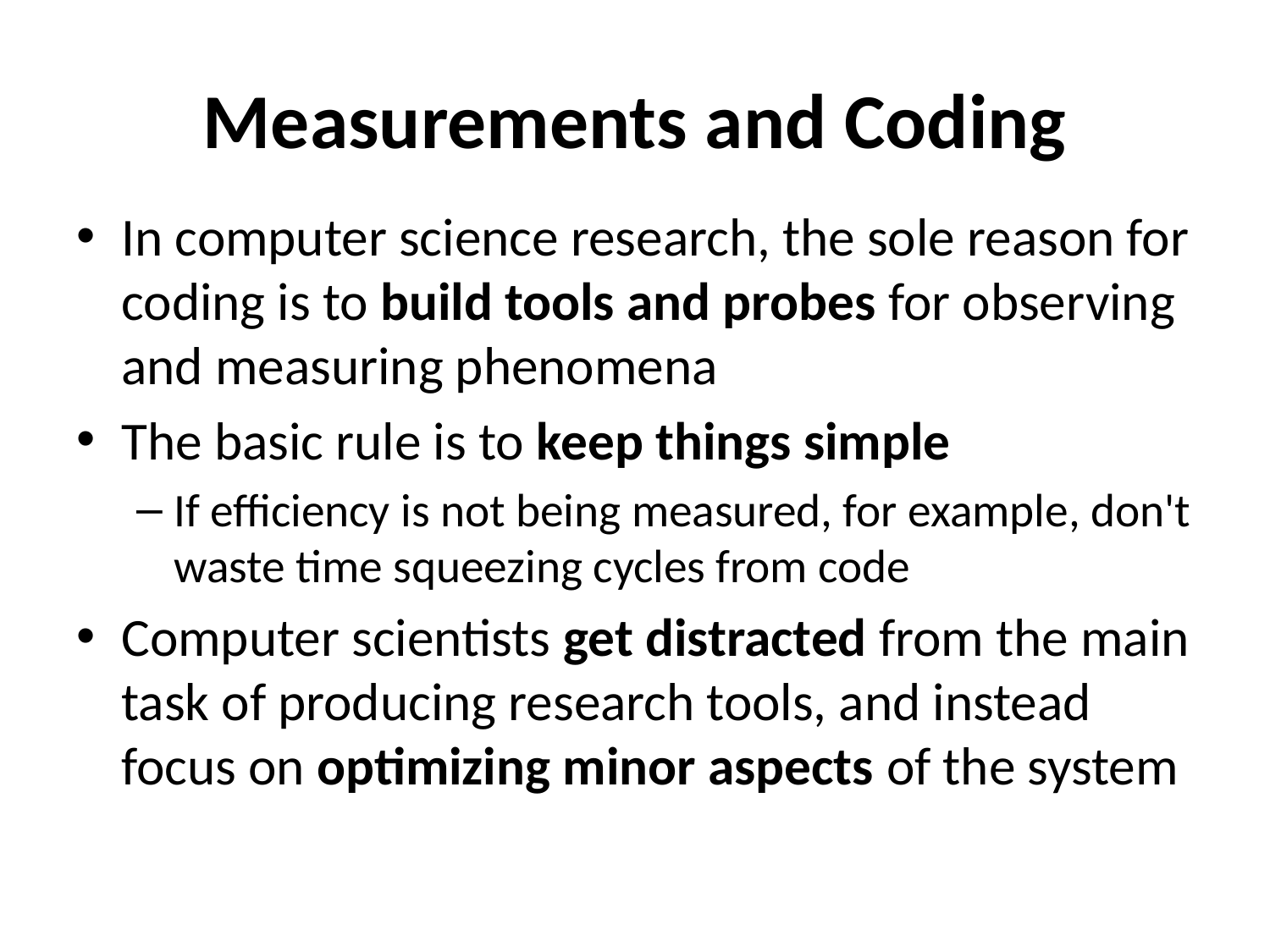

# Measurements and Coding
In computer science research, the sole reason for coding is to build tools and probes for observing and measuring phenomena
The basic rule is to keep things simple
If efficiency is not being measured, for example, don't waste time squeezing cycles from code
Computer scientists get distracted from the main task of producing research tools, and instead focus on optimizing minor aspects of the system